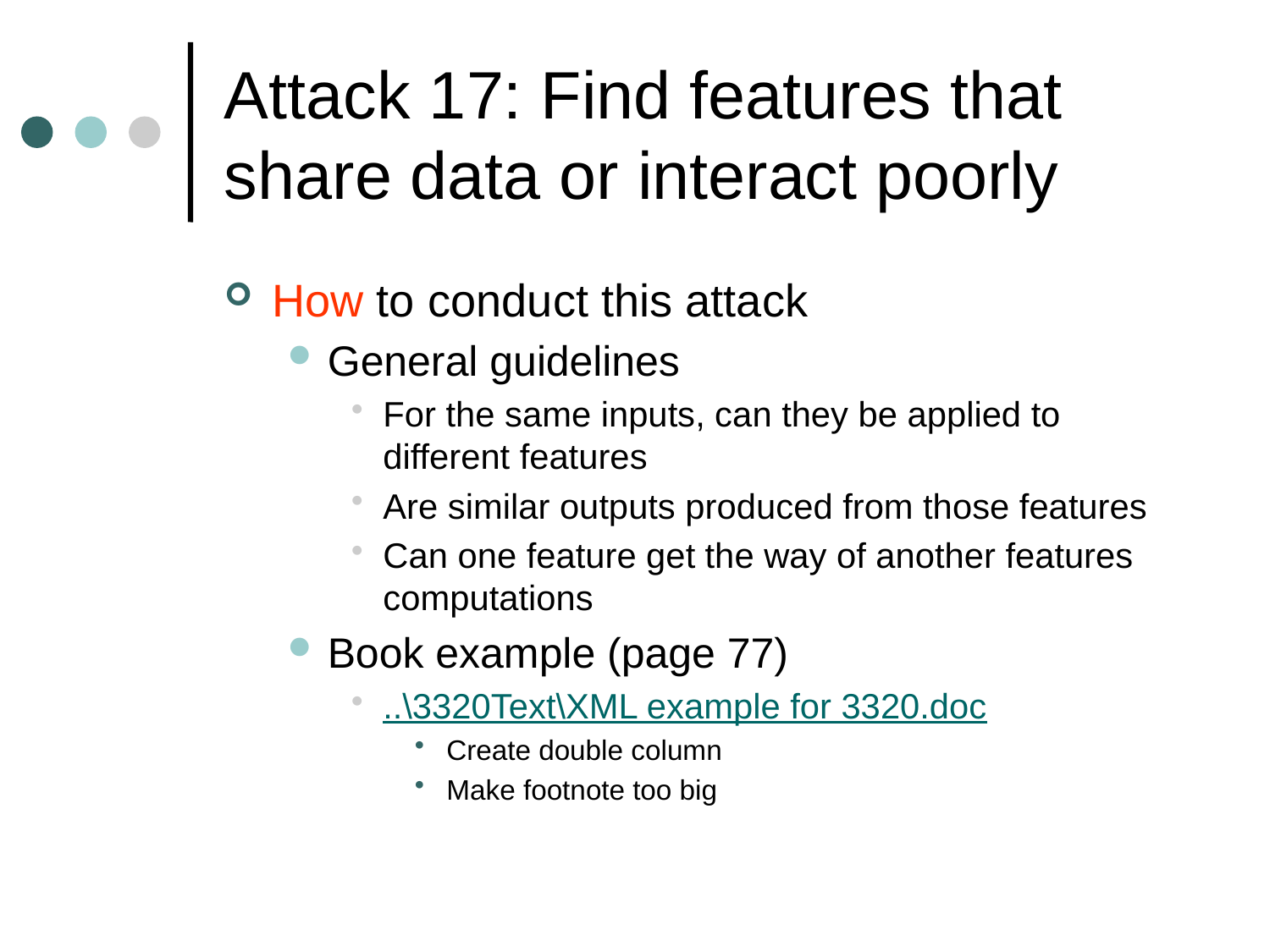

# Attack 17: Find features that share data or interact poorly
How to conduct this attack
General guidelines
For the same inputs, can they be applied to different features
Are similar outputs produced from those features
Can one feature get the way of another features computations
Book example (page 77)
..\3320Text\XML example for 3320.doc
Create double column
Make footnote too big